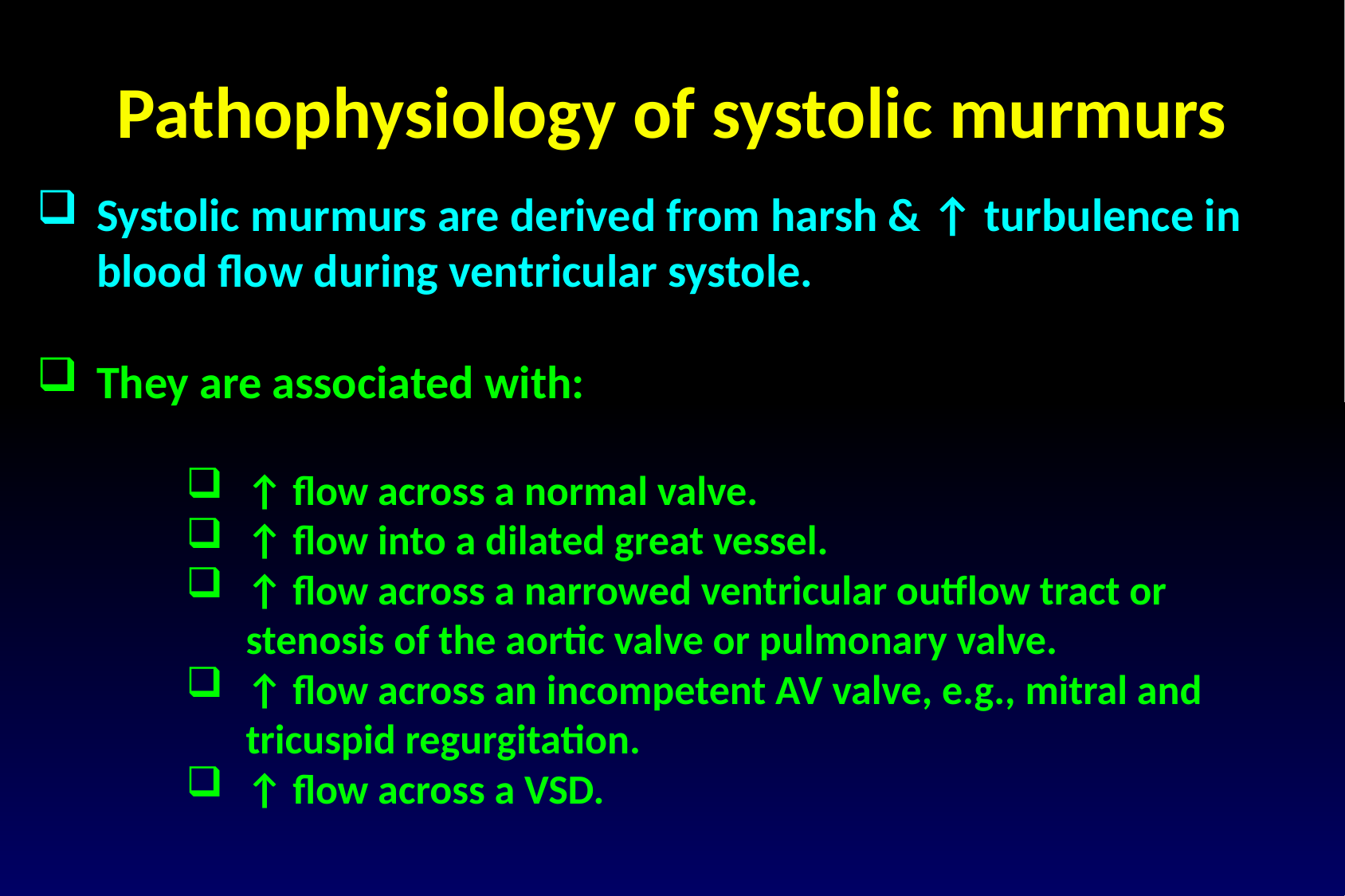

Pathophysiology of systolic murmurs
Systolic murmurs are derived from harsh & ↑ turbulence in blood flow during ventricular systole.

They are associated with:

↑ flow across a normal valve.
↑ flow into a dilated great vessel.
↑ flow across a narrowed ventricular outflow tract or stenosis of the aortic valve or pulmonary valve.
↑ flow across an incompetent AV valve, e.g., mitral and tricuspid regurgitation.
↑ flow across a VSD.